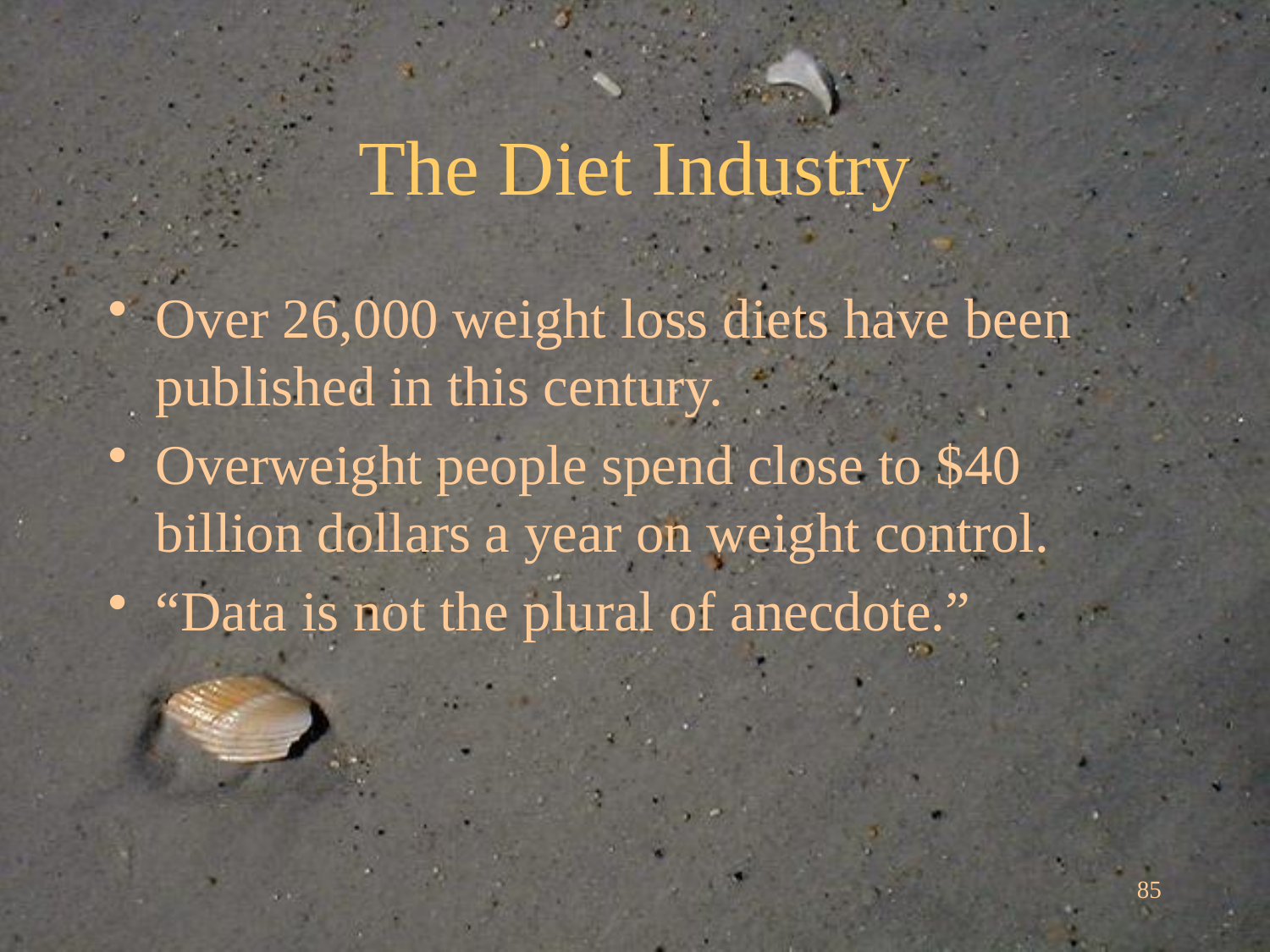

# The Diet Industry
Over 26,000 weight loss diets have been published in this century.
Overweight people spend close to $40 billion dollars a year on weight control.
“Data is not the plural of anecdote.”
85